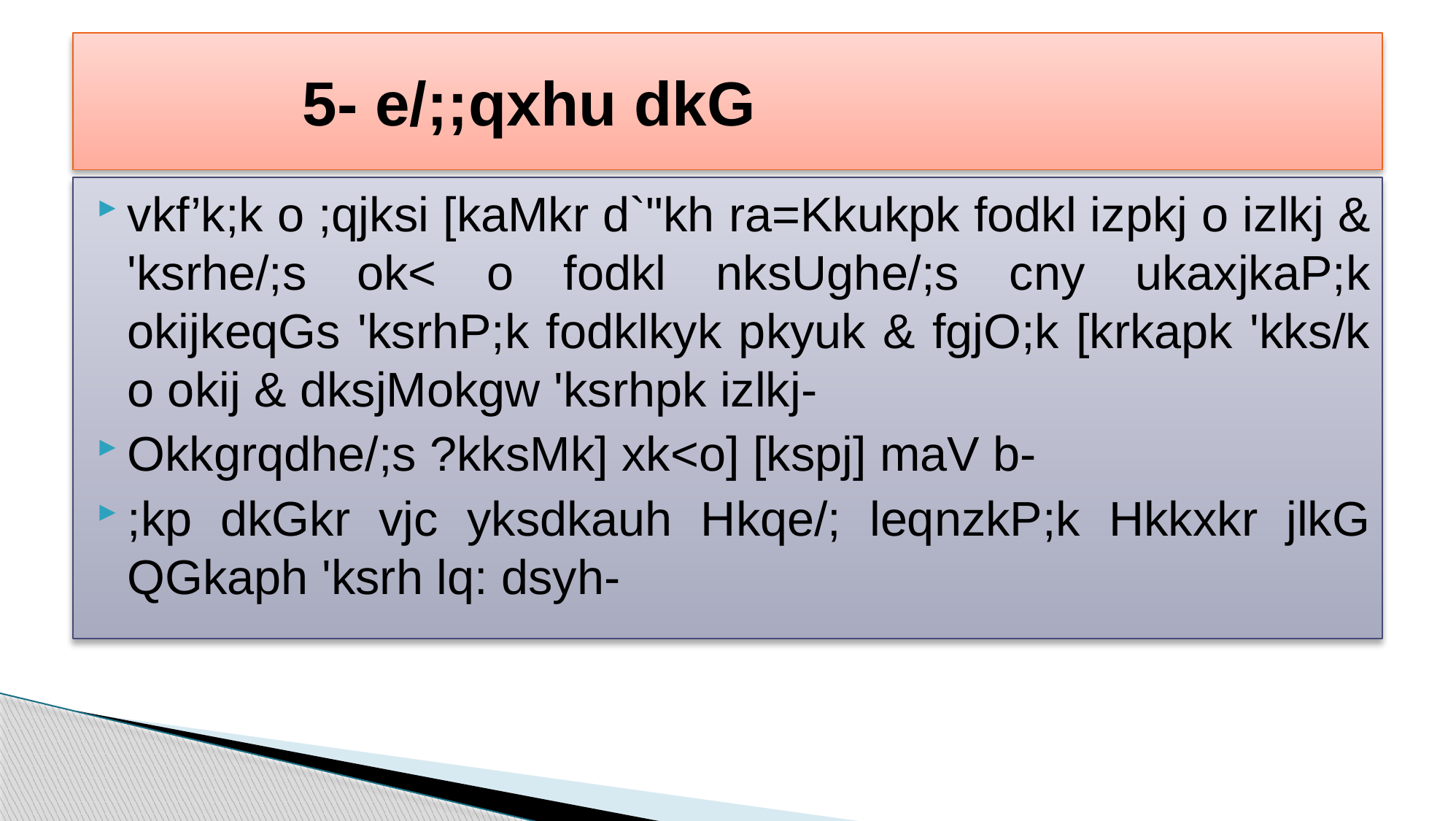

# 5- e/;;qxhu dkG
vkf’k;k o ;qjksi [kaMkr d`"kh ra=Kkukpk fodkl izpkj o izlkj & 'ksrhe/;s ok< o fodkl nksUghe/;s cny ukaxjkaP;k okijkeqGs 'ksrhP;k fodklkyk pkyuk & fgjO;k [krkapk 'kks/k o okij & dksjMokgw 'ksrhpk izlkj-
Okkgrqdhe/;s ?kksMk] xk<o] [kspj] maV b-
;kp dkGkr vjc yksdkauh Hkqe/; leqnzkP;k Hkkxkr jlkG QGkaph 'ksrh lq: dsyh-